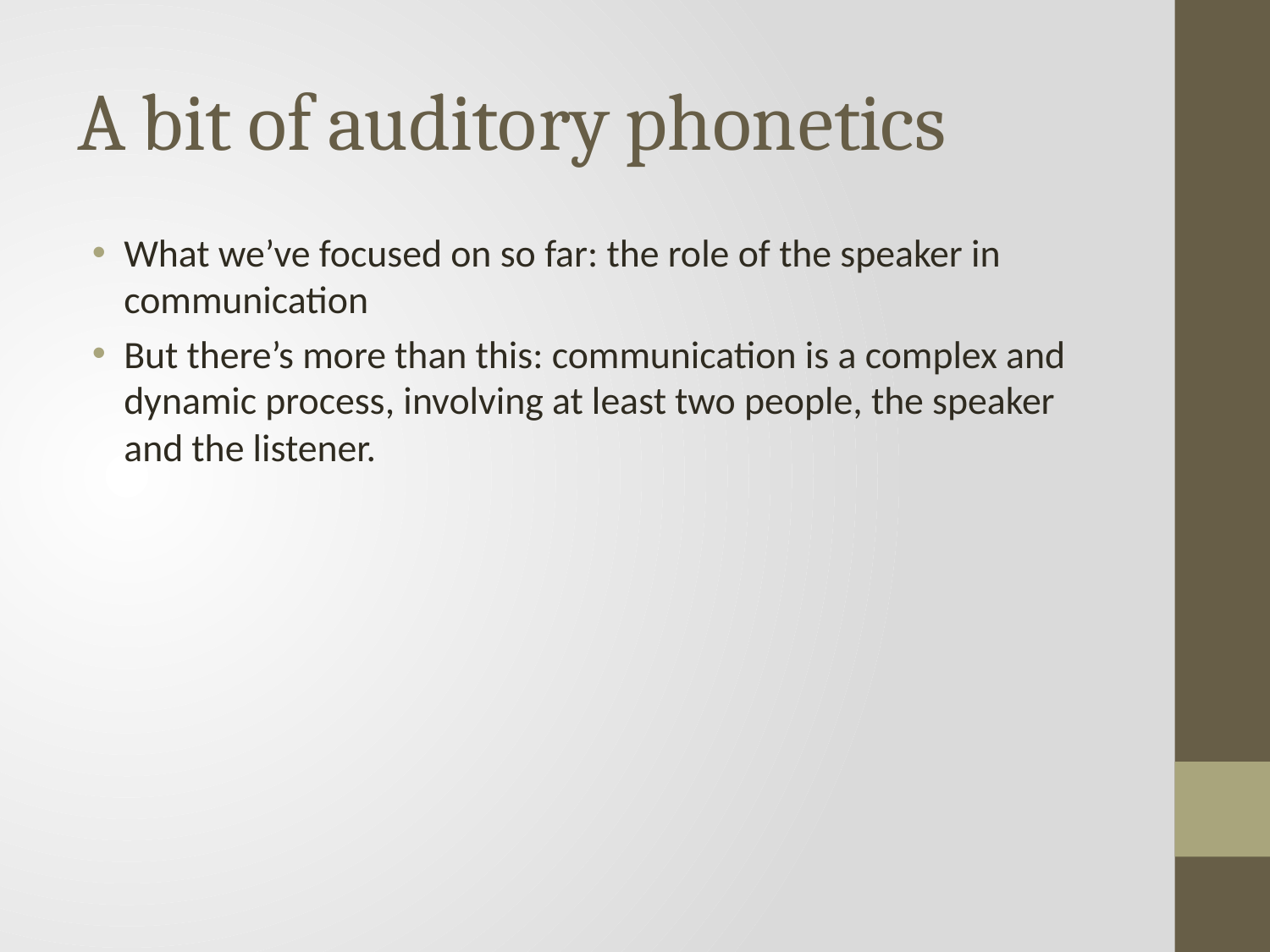

# A bit of auditory phonetics
What we’ve focused on so far: the role of the speaker in communication
But there’s more than this: communication is a complex and dynamic process, involving at least two people, the speaker and the listener.